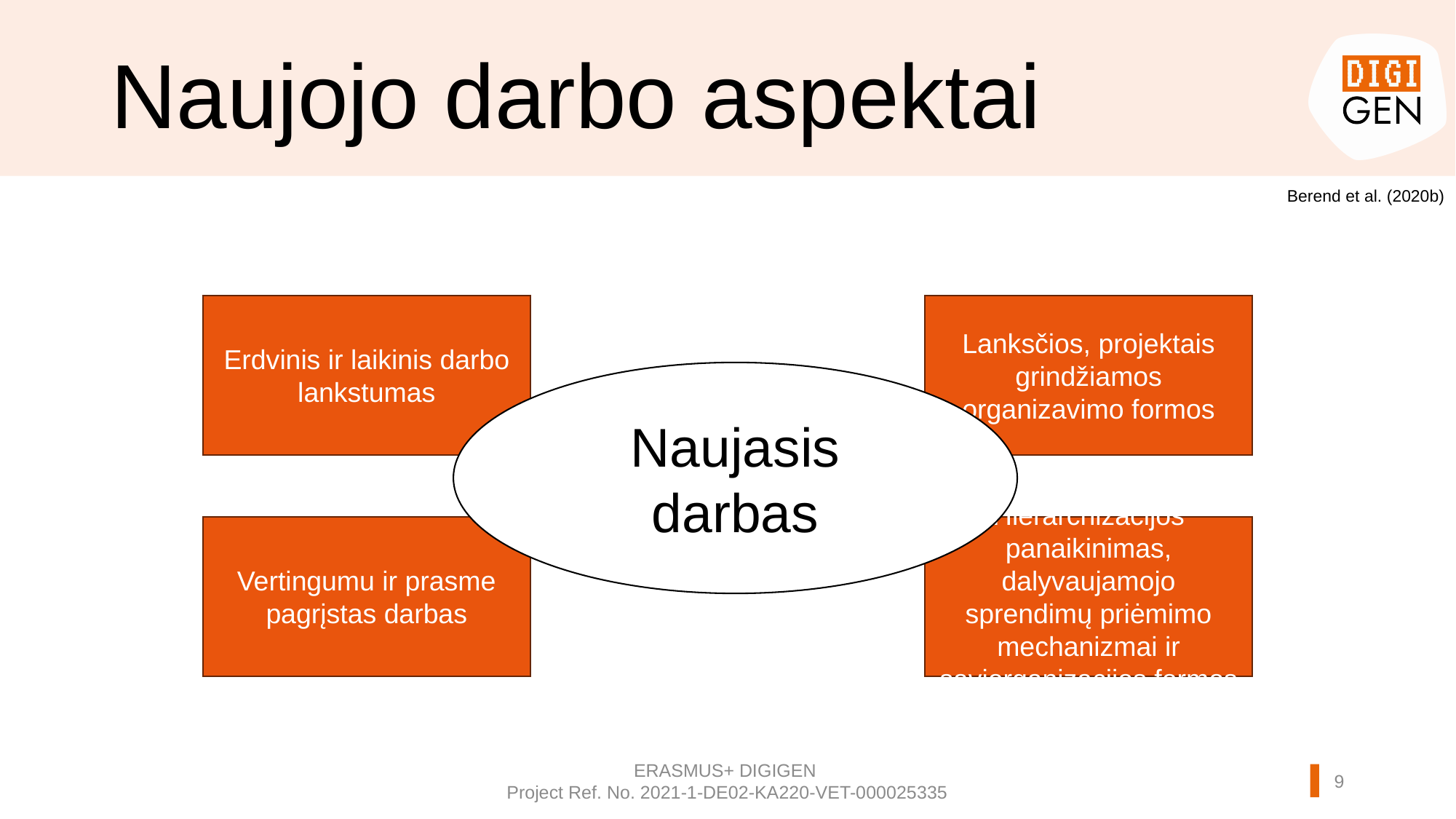

# Naujojo darbo aspektai
Berend et al. (2020b)
Lanksčios, projektais grindžiamos organizavimo formos
Erdvinis ir laikinis darbo lankstumas
Naujasis darbas
Hierarchizacijos panaikinimas, dalyvaujamojo sprendimų priėmimo mechanizmai ir saviorganizacijos formos
Vertingumu ir prasme pagrįstas darbas
ERASMUS+ DIGIGEN
Project Ref. No. 2021-1-DE02-KA220-VET-000025335
9